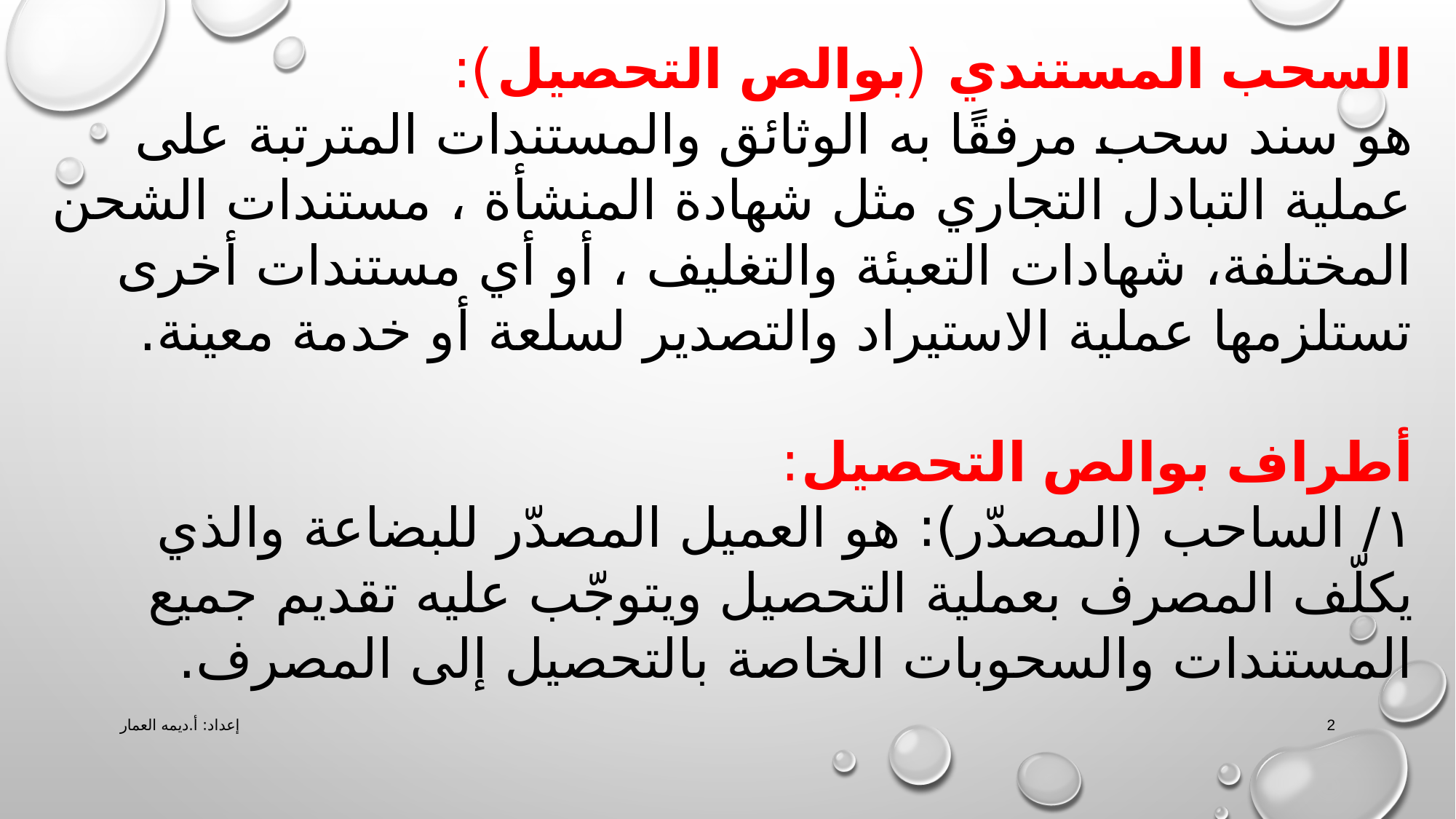

السحب المستندي (بوالص التحصيل):
هو سند سحب مرفقًا به الوثائق والمستندات المترتبة على عملية التبادل التجاري مثل شهادة المنشأة ، مستندات الشحن المختلفة، شهادات التعبئة والتغليف ، أو أي مستندات أخرى تستلزمها عملية الاستيراد والتصدير لسلعة أو خدمة معينة.

أطراف بوالص التحصيل:
١/ الساحب (المصدّر): هو العميل المصدّر للبضاعة والذي يكلّف المصرف بعملية التحصيل ويتوجّب عليه تقديم جميع المستندات والسحوبات الخاصة بالتحصيل إلى المصرف.
إعداد: أ.ديمه العمار
2